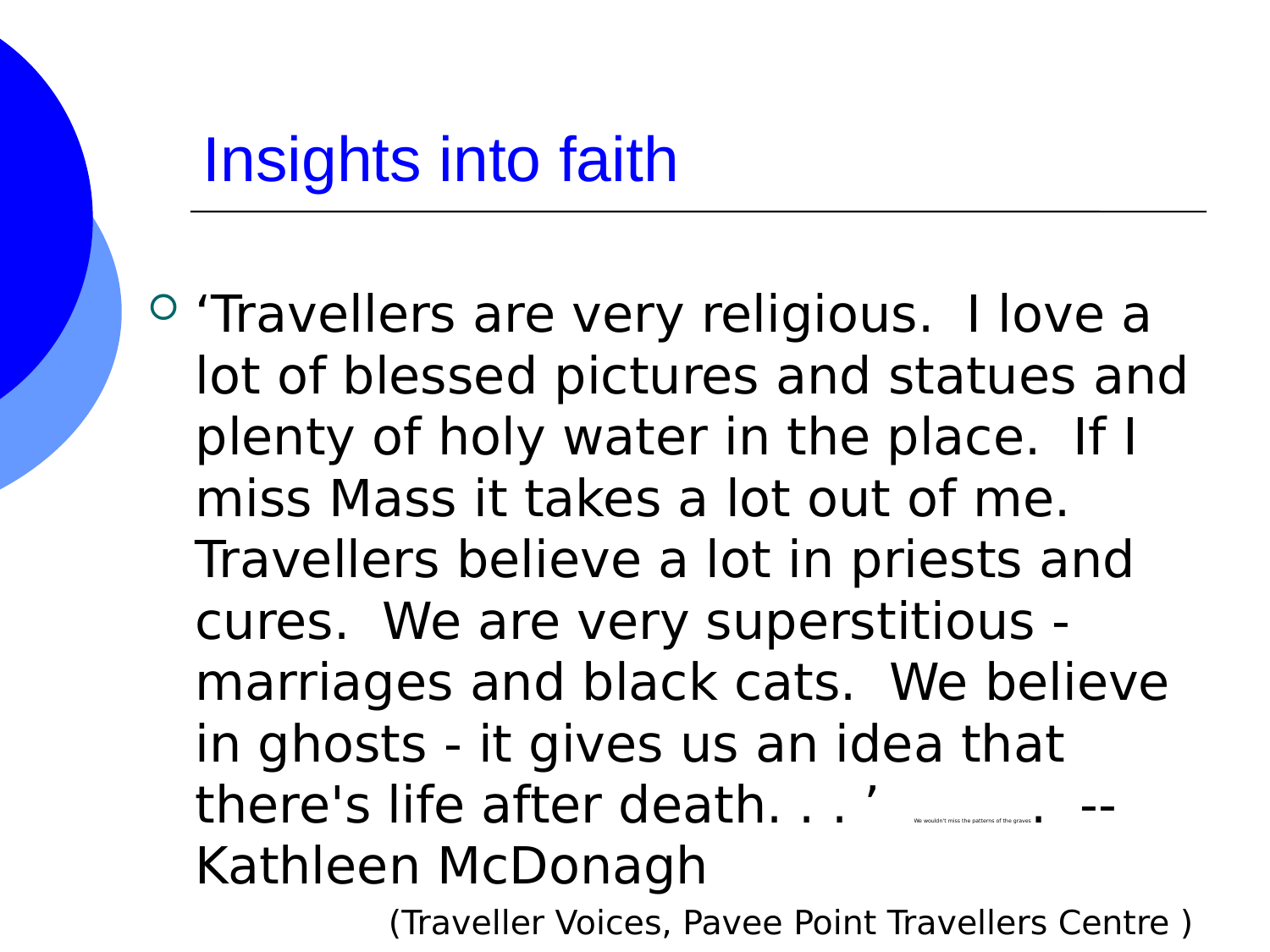

# Insights into faith
‘Travellers are very religious.  I love a lot of blessed pictures and statues and plenty of holy water in the place.  If I miss Mass it takes a lot out of me. Travellers believe a lot in priests and cures.  We are very superstitious - marriages and black cats.  We believe in ghosts - it gives us an idea that there's life after death. . . ’  We wouldn't miss the patterns of the graves.  --Kathleen McDonagh
(Traveller Voices, Pavee Point Travellers Centre )